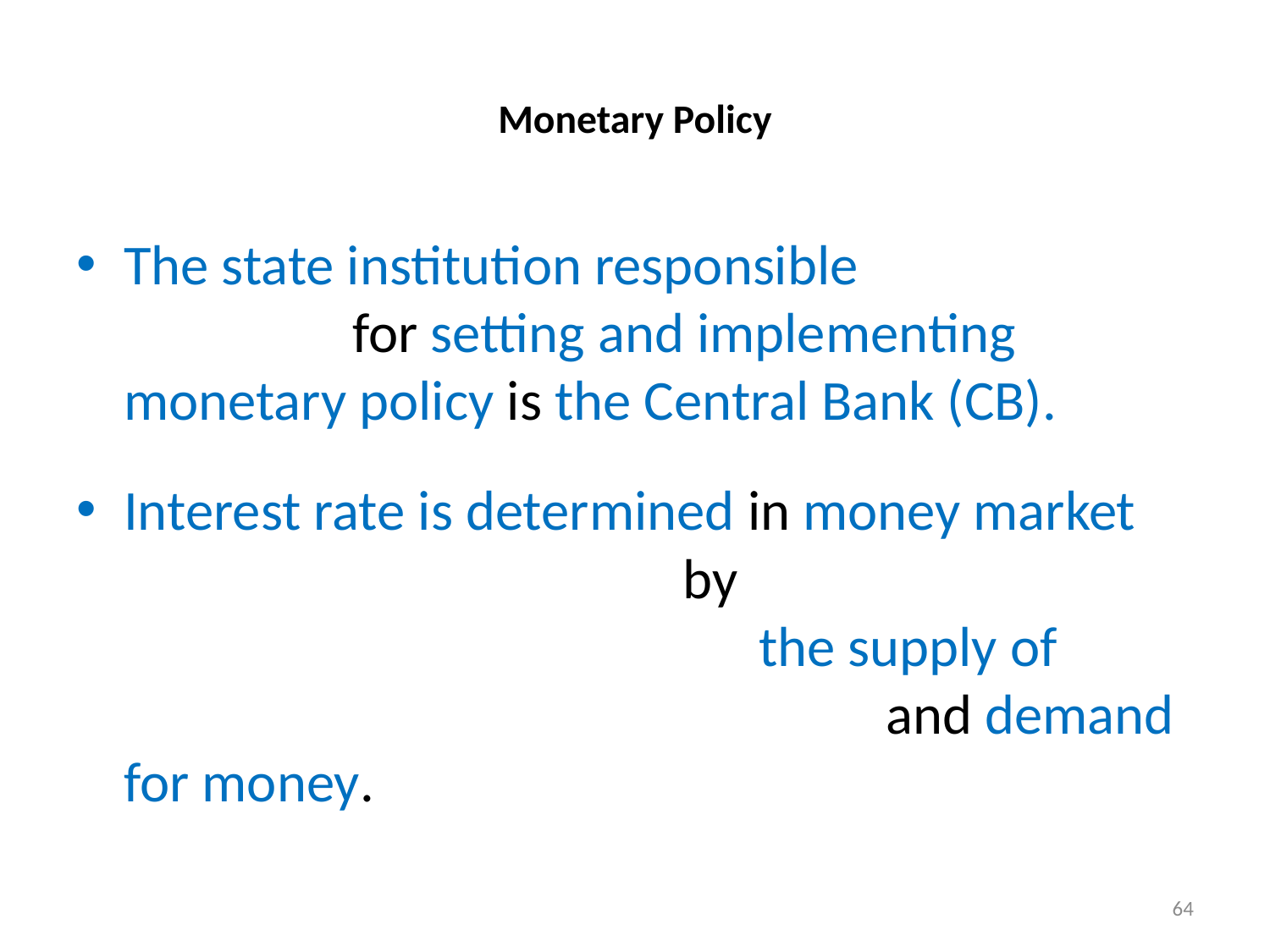

# Monetary Policy
The state institution responsible                                             for setting and implementing monetary policy is the Central Bank (CB).
Interest rate is determined in money market                                                 by                                                                                    	the supply of                                                                     	and demand for money.

64